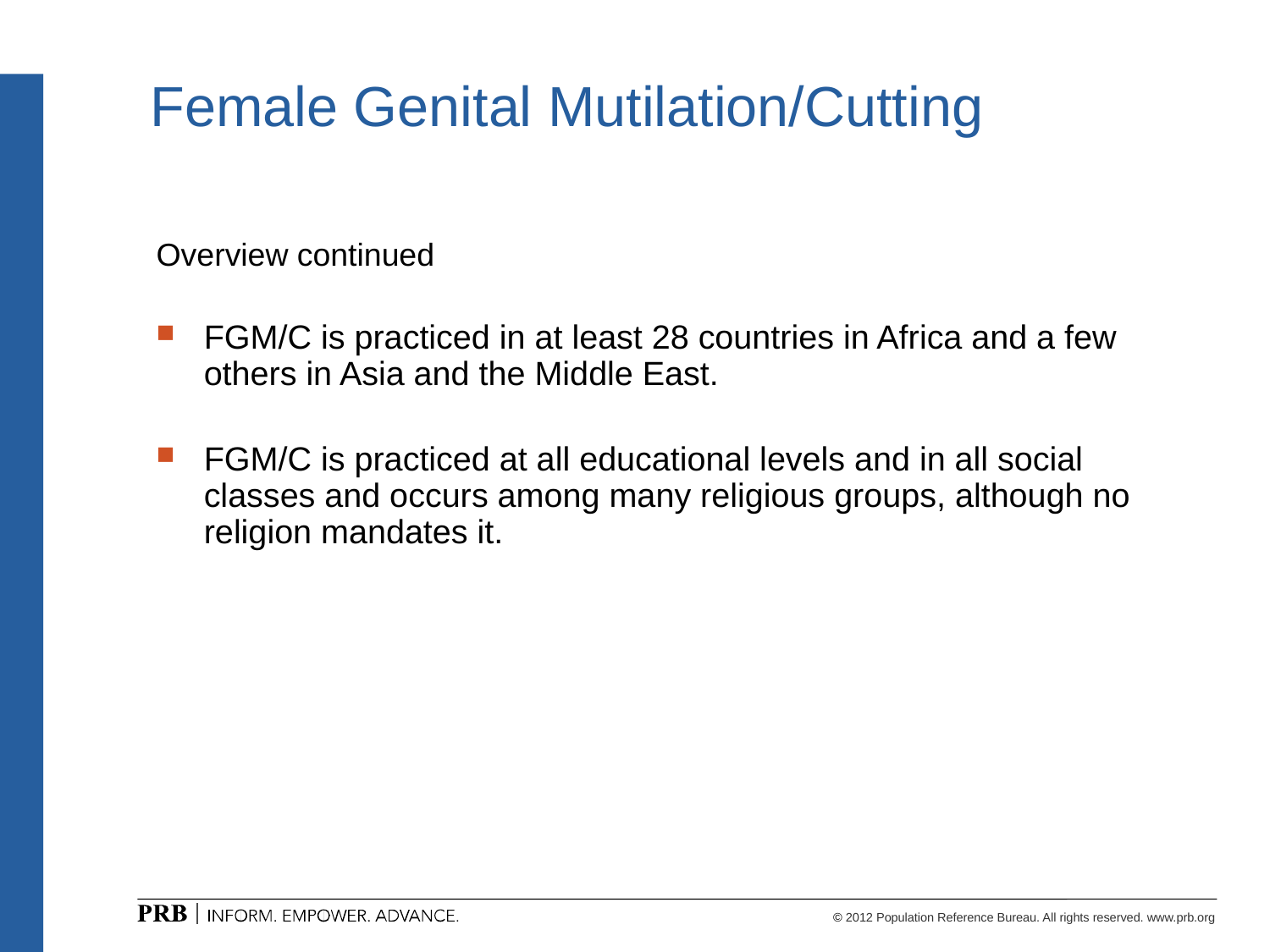

# Female Genital Mutilation/Cutting
Overview continued

FGM/C is practiced in at least 28 countries in Africa and a few others in Asia and the Middle East.

FGM/C is practiced at all educational levels and in all social classes and occurs among many religious groups, although no religion mandates it.